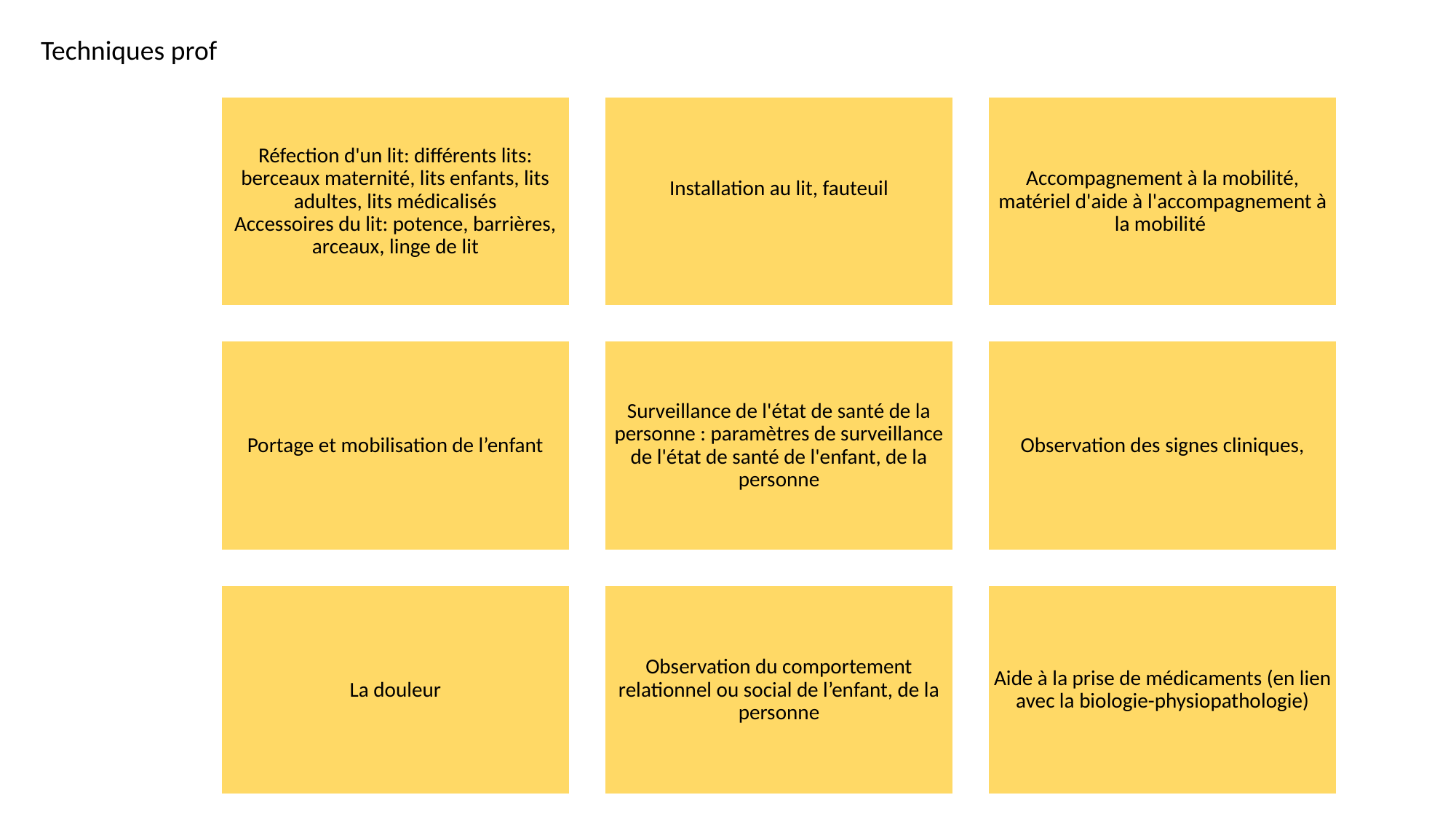

Techniques prof
Réfection d'un lit: différents lits: berceaux maternité, lits enfants, lits adultes, lits médicalisés
Accessoires du lit: potence, barrières, arceaux, linge de lit
Installation au lit, fauteuil
Accompagnement à la mobilité, matériel d'aide à l'accompagnement à la mobilité
Portage et mobilisation de l’enfant
Surveillance de l'état de santé de la personne : paramètres de surveillance de l'état de santé de l'enfant, de la personne
Observation des signes cliniques,
La douleur
Observation du comportement relationnel ou social de l’enfant, de la personne
Aide à la prise de médicaments (en lien avec la biologie-physiopathologie)